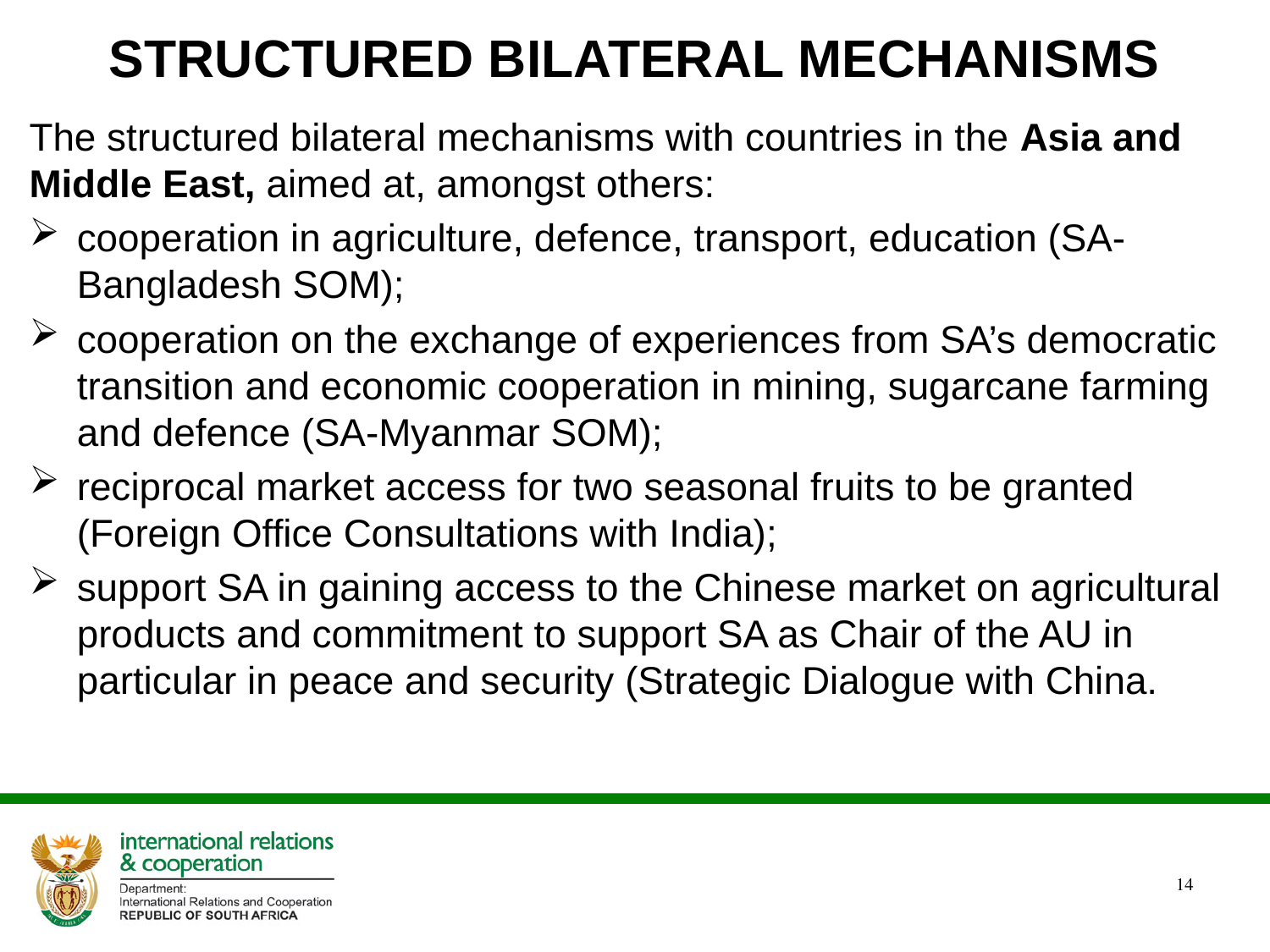

# STRUCTURED BILATERAL MECHANISMS
The structured bilateral mechanisms with countries in the Asia and Middle East, aimed at, amongst others:
cooperation in agriculture, defence, transport, education (SA-Bangladesh SOM);
cooperation on the exchange of experiences from SA’s democratic transition and economic cooperation in mining, sugarcane farming and defence (SA-Myanmar SOM);
reciprocal market access for two seasonal fruits to be granted (Foreign Office Consultations with India);
support SA in gaining access to the Chinese market on agricultural products and commitment to support SA as Chair of the AU in particular in peace and security (Strategic Dialogue with China.

14